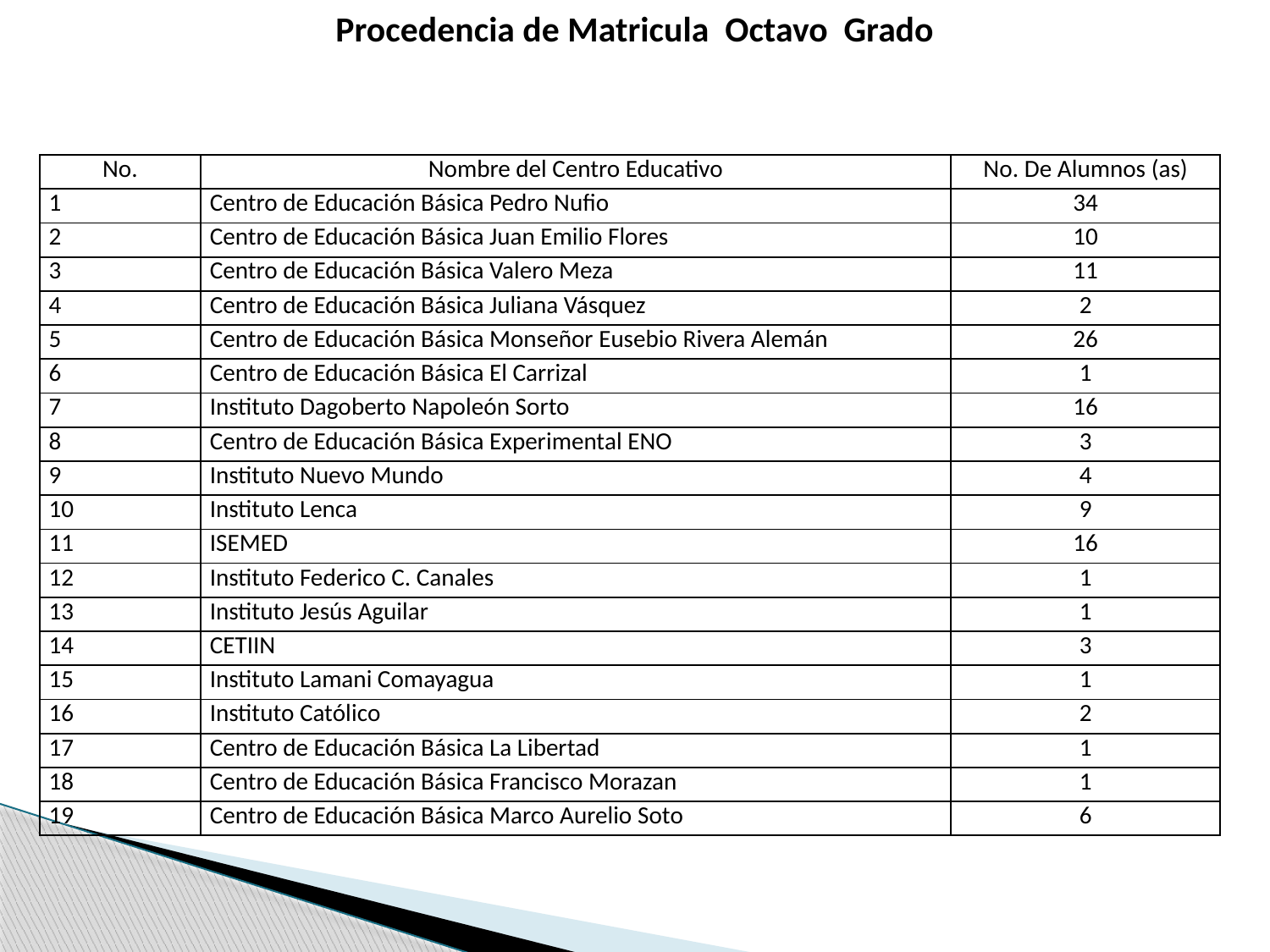

Procedencia de Matricula  Octavo  Grado
| No. | Nombre del Centro Educativo | No. De Alumnos (as) |
| --- | --- | --- |
| 1 | Centro de Educación Básica Pedro Nufio | 34 |
| 2 | Centro de Educación Básica Juan Emilio Flores | 10 |
| 3 | Centro de Educación Básica Valero Meza | 11 |
| 4 | Centro de Educación Básica Juliana Vásquez | 2 |
| 5 | Centro de Educación Básica Monseñor Eusebio Rivera Alemán | 26 |
| 6 | Centro de Educación Básica El Carrizal | 1 |
| 7 | Instituto Dagoberto Napoleón Sorto | 16 |
| 8 | Centro de Educación Básica Experimental ENO | 3 |
| 9 | Instituto Nuevo Mundo | 4 |
| 10 | Instituto Lenca | 9 |
| 11 | ISEMED | 16 |
| 12 | Instituto Federico C. Canales | 1 |
| 13 | Instituto Jesús Aguilar | 1 |
| 14 | CETIIN | 3 |
| 15 | Instituto Lamani Comayagua | 1 |
| 16 | Instituto Católico | 2 |
| 17 | Centro de Educación Básica La Libertad | 1 |
| 18 | Centro de Educación Básica Francisco Morazan | 1 |
| 19 | Centro de Educación Básica Marco Aurelio Soto | 6 |